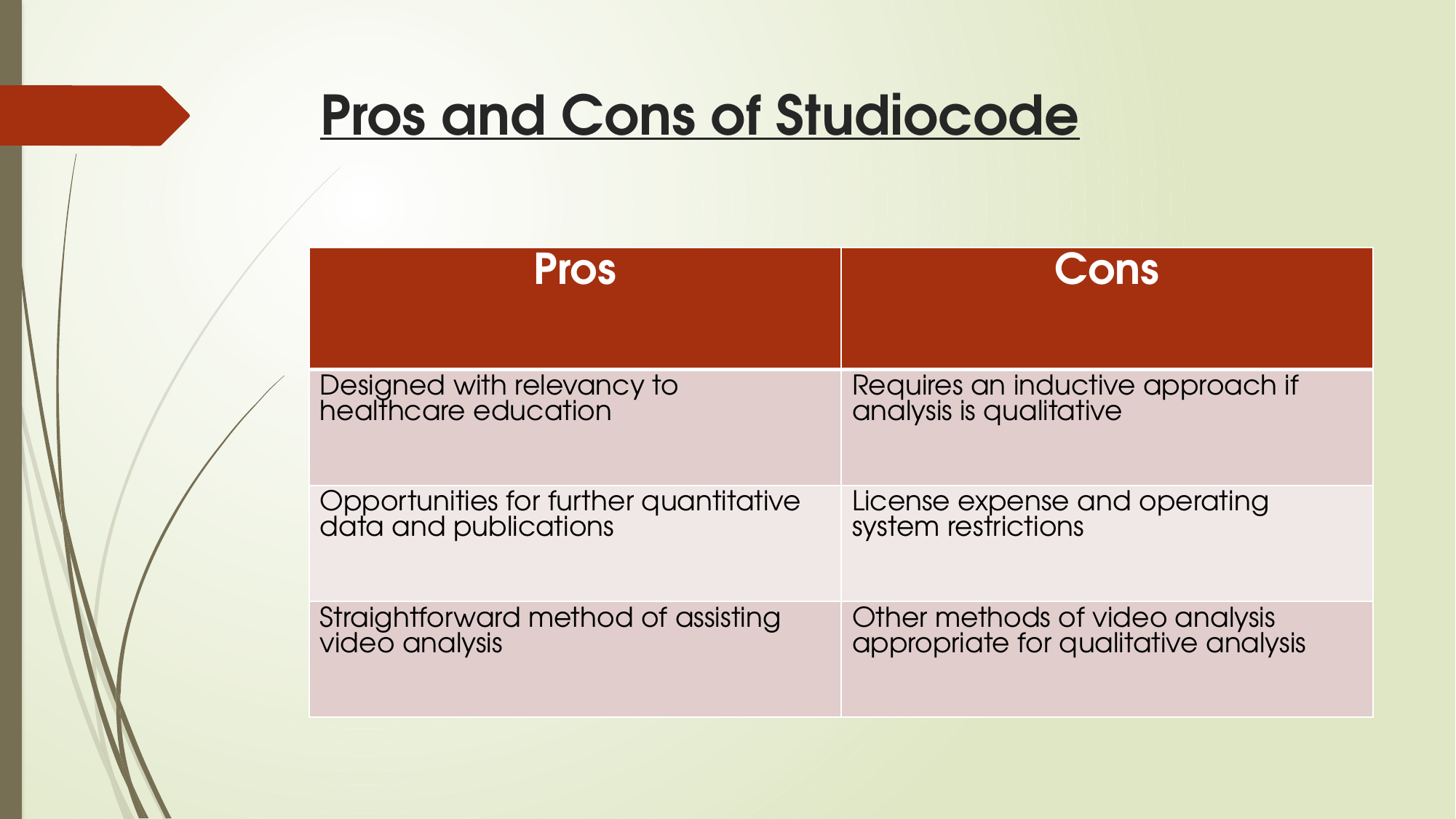

# Pros and Cons of Studiocode
| Pros | Cons |
| --- | --- |
| Designed with relevancy to healthcare education | Requires an inductive approach if analysis is qualitative |
| Opportunities for further quantitative data and publications | License expense and operating system restrictions |
| Straightforward method of assisting video analysis | Other methods of video analysis appropriate for qualitative analysis |